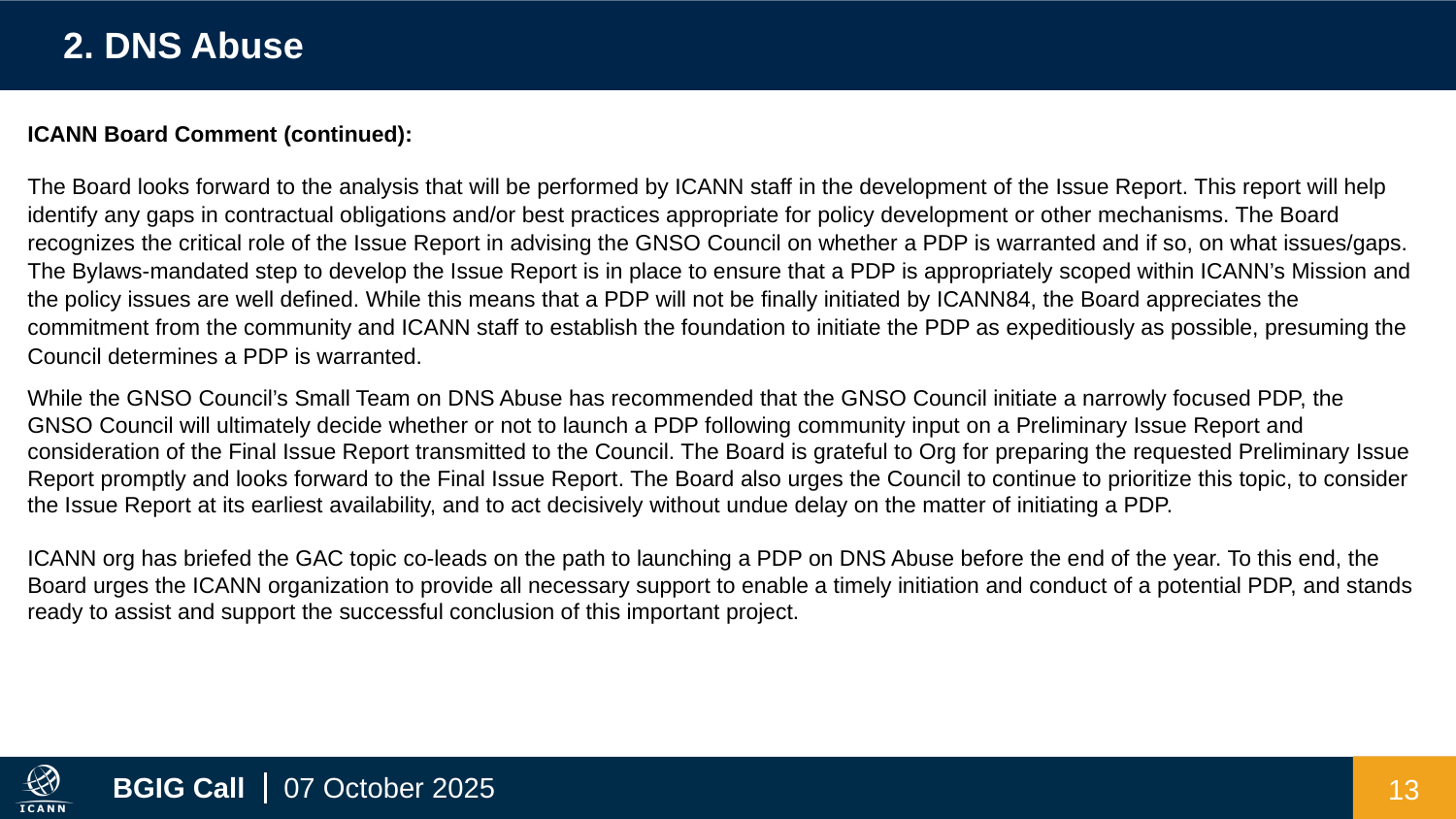

2. DNS Abuse

ICANN Board Comment (continued):
The Board looks forward to the analysis that will be performed by ICANN staff in the development of the Issue Report. This report will help identify any gaps in contractual obligations and/or best practices appropriate for policy development or other mechanisms. The Board recognizes the critical role of the Issue Report in advising the GNSO Council on whether a PDP is warranted and if so, on what issues/gaps. The Bylaws-mandated step to develop the Issue Report is in place to ensure that a PDP is appropriately scoped within ICANN’s Mission and the policy issues are well defined. While this means that a PDP will not be finally initiated by ICANN84, the Board appreciates the commitment from the community and ICANN staff to establish the foundation to initiate the PDP as expeditiously as possible, presuming the Council determines a PDP is warranted.
While the GNSO Council’s Small Team on DNS Abuse has recommended that the GNSO Council initiate a narrowly focused PDP, the GNSO Council will ultimately decide whether or not to launch a PDP following community input on a Preliminary Issue Report and consideration of the Final Issue Report transmitted to the Council. The Board is grateful to Org for preparing the requested Preliminary Issue Report promptly and looks forward to the Final Issue Report. The Board also urges the Council to continue to prioritize this topic, to consider the Issue Report at its earliest availability, and to act decisively without undue delay on the matter of initiating a PDP.

ICANN org has briefed the GAC topic co-leads on the path to launching a PDP on DNS Abuse before the end of the year. To this end, the Board urges the ICANN organization to provide all necessary support to enable a timely initiation and conduct of a potential PDP, and stands ready to assist and support the successful conclusion of this important project.